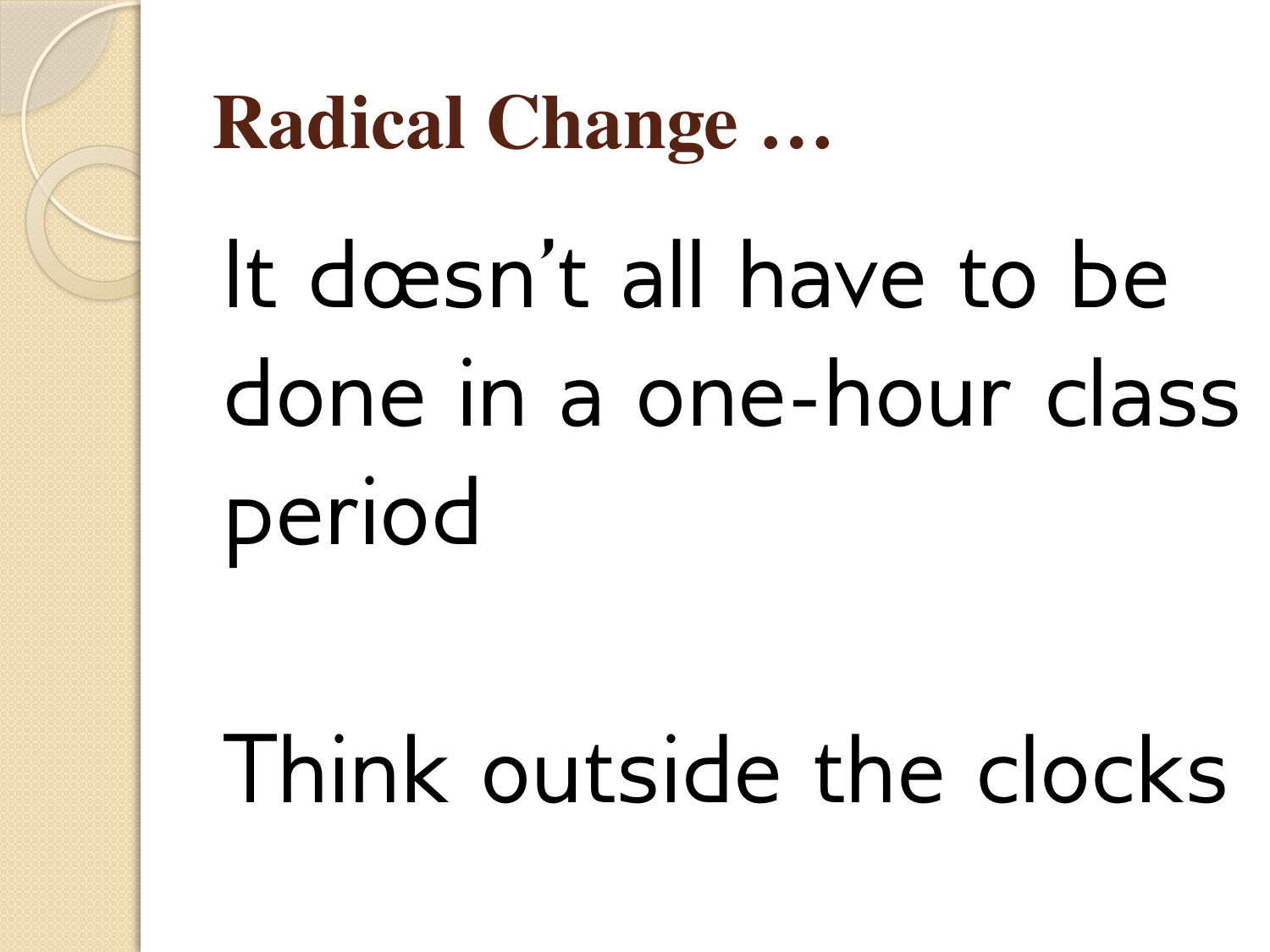

# Radical Change …
It doesn’t all have to be done in a one-hour class period

Think outside the clocks